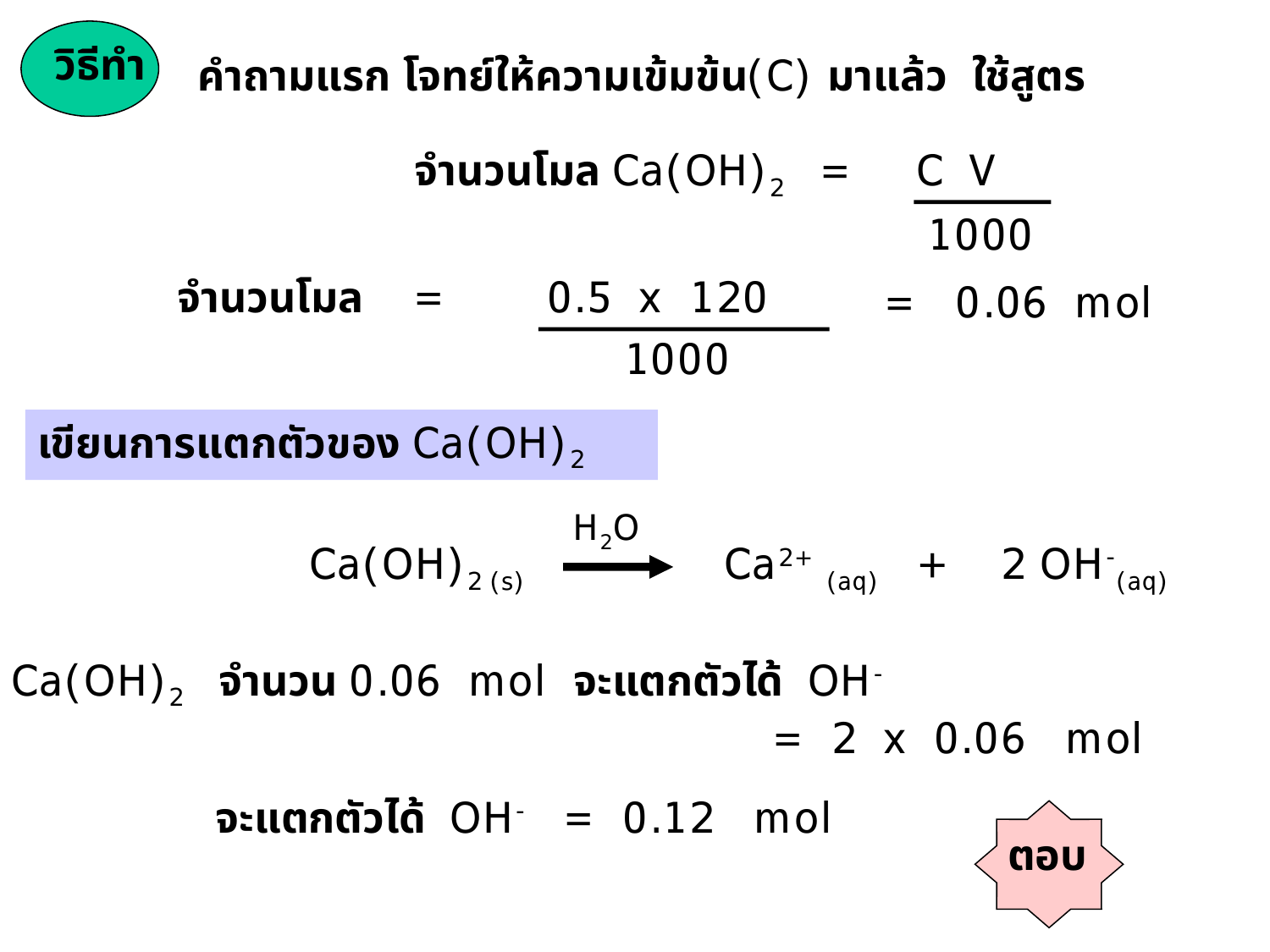

วิธีทำ
คำถามแรก โจทย์ให้ความเข้มข้น(C) มาแล้ว  ใช้สูตร
จำนวนโมล Ca(OH)2    =     C  V
1000

จำนวนโมล    =        0.5  x  120
1000

=   0.06  mol
เขียนการแตกตัวของ Ca(OH)2
H2O
 Ca(OH)2 (s)                Ca2+ (aq)   +    2 OH-(aq)

Ca(OH)2    จำนวน 0.06  mol  จะแตกตัวได้  OH-
                                                             =  2  x  0.06   mol
 ตอบ

 จะแตกตัวได้  OH-   =  0.12   mol